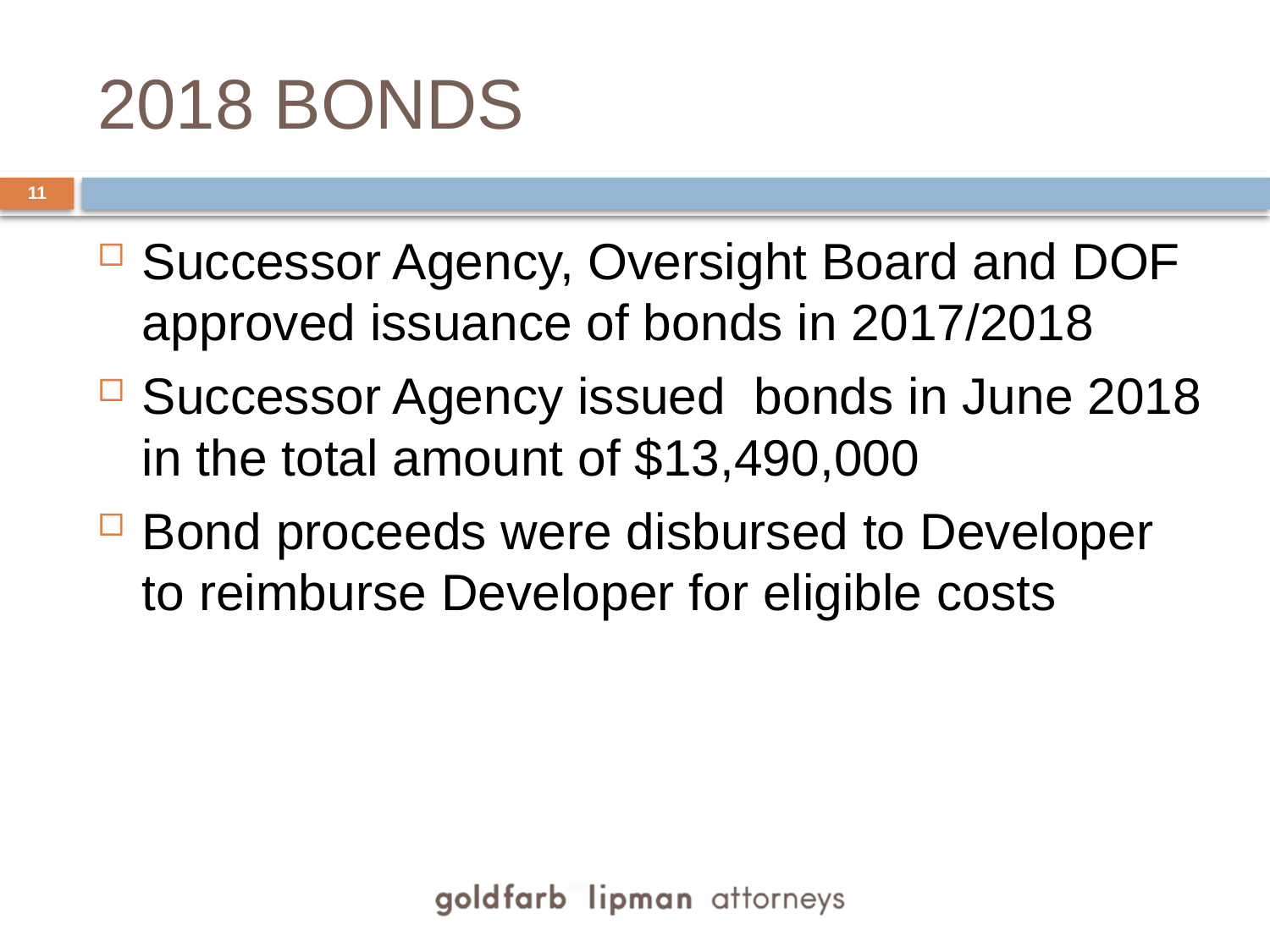

# 2018 Bonds
Successor Agency, Oversight Board and DOF approved issuance of bonds in 2017/2018
Successor Agency issued  bonds in June 2018 in the total amount of $13,490,000
Bond proceeds were disbursed to Developer to reimburse Developer for eligible costs